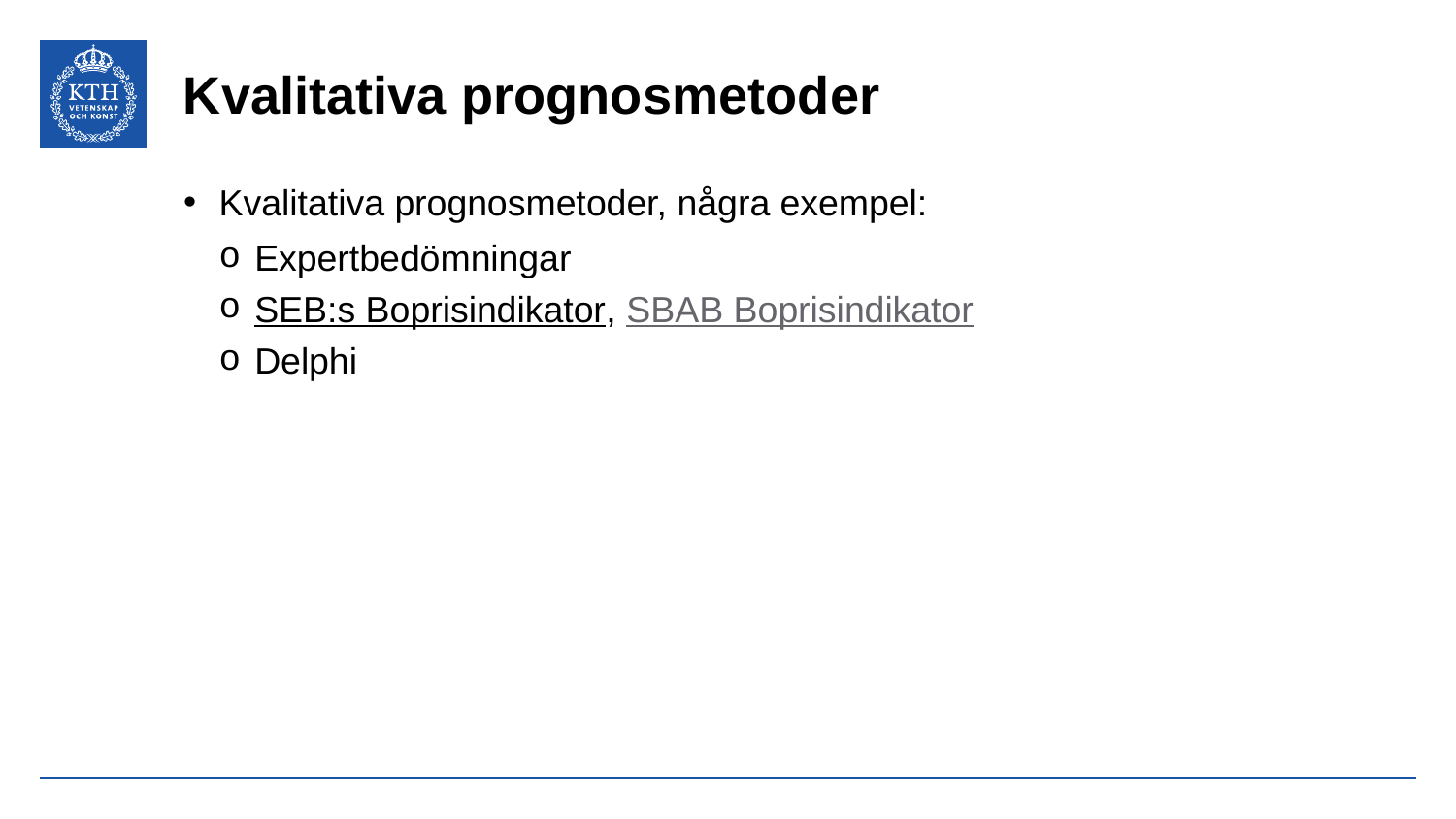

# Kvalitativa prognosmetoder
Kvalitativa prognosmetoder, några exempel:
Expertbedömningar
SEB:s Boprisindikator, SBAB Boprisindikator
Delphi